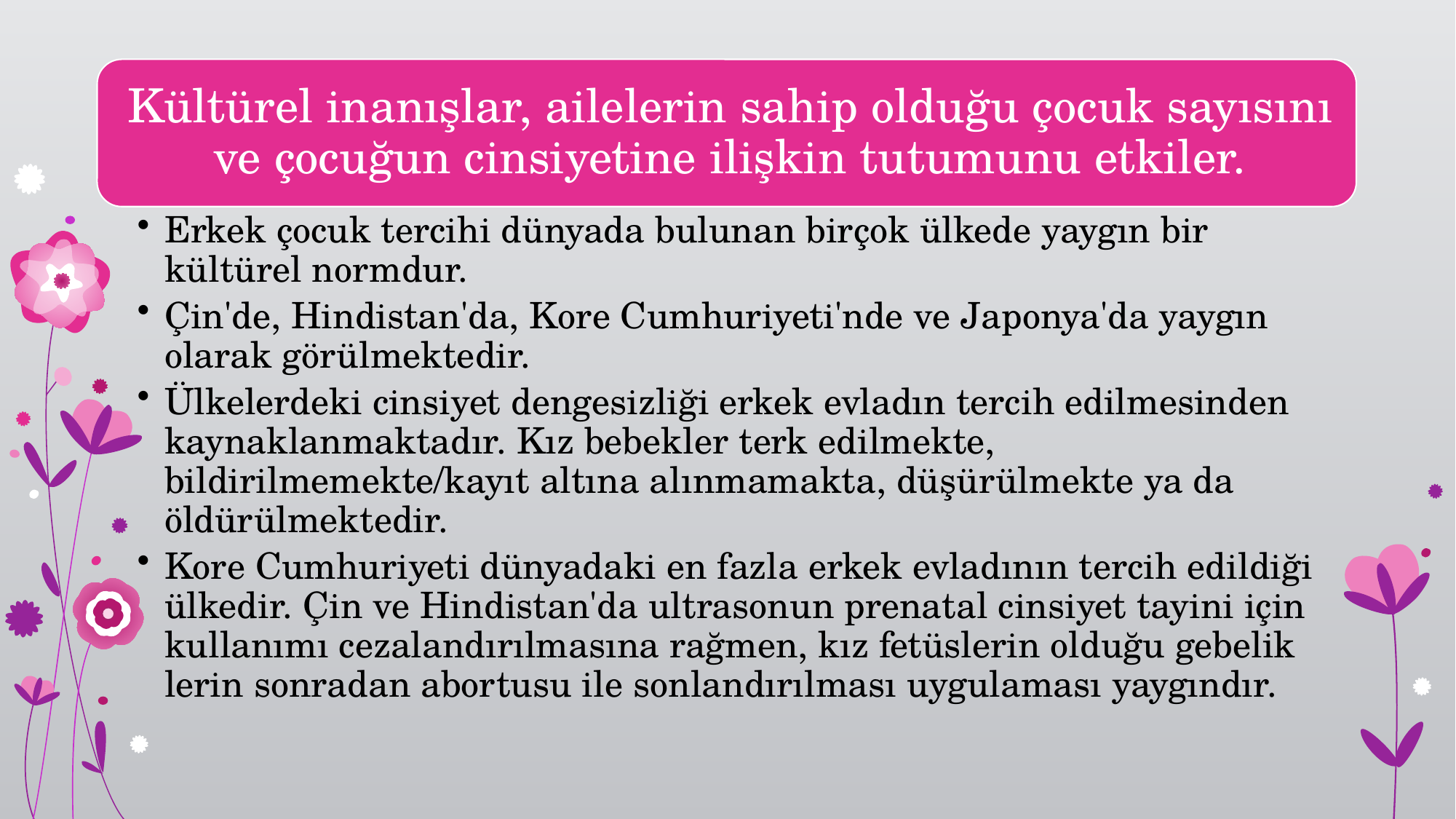

Kültürel inanışlar, ailelerin sahip olduğu çocuk sayısını ve çocuğun cinsiyetine ilişkin tutumunu etkiler.
Erkek çocuk tercihi dünyada bulunan birçok ülkede yaygın bir kültürel norm­dur.
Çin'de, Hindistan'da, Kore Cumhuriyeti'nde ve Ja­ponya'da yaygın olarak görülmektedir.
Ülkelerdeki cinsi­yet dengesizliği erkek evladın tercih edilmesinden kaynaklanmaktadır. Kız bebekler terk edilmekte, bildirilmemekte/kayıt altına alınmamakta, düşürülmekte ya da öldürülmektedir.
Kore Cumhuriyeti dünyadaki en fazla erkek evladının tercih edildiği ülkedir. Çin ve Hin­distan'da ultrasonun prenatal cinsiyet tayini için kullanımı cezalandırılmasına rağmen, kız fetüslerin olduğu gebelik­lerin sonradan abortusu ile sonlandırılması uygulaması yaygındır.